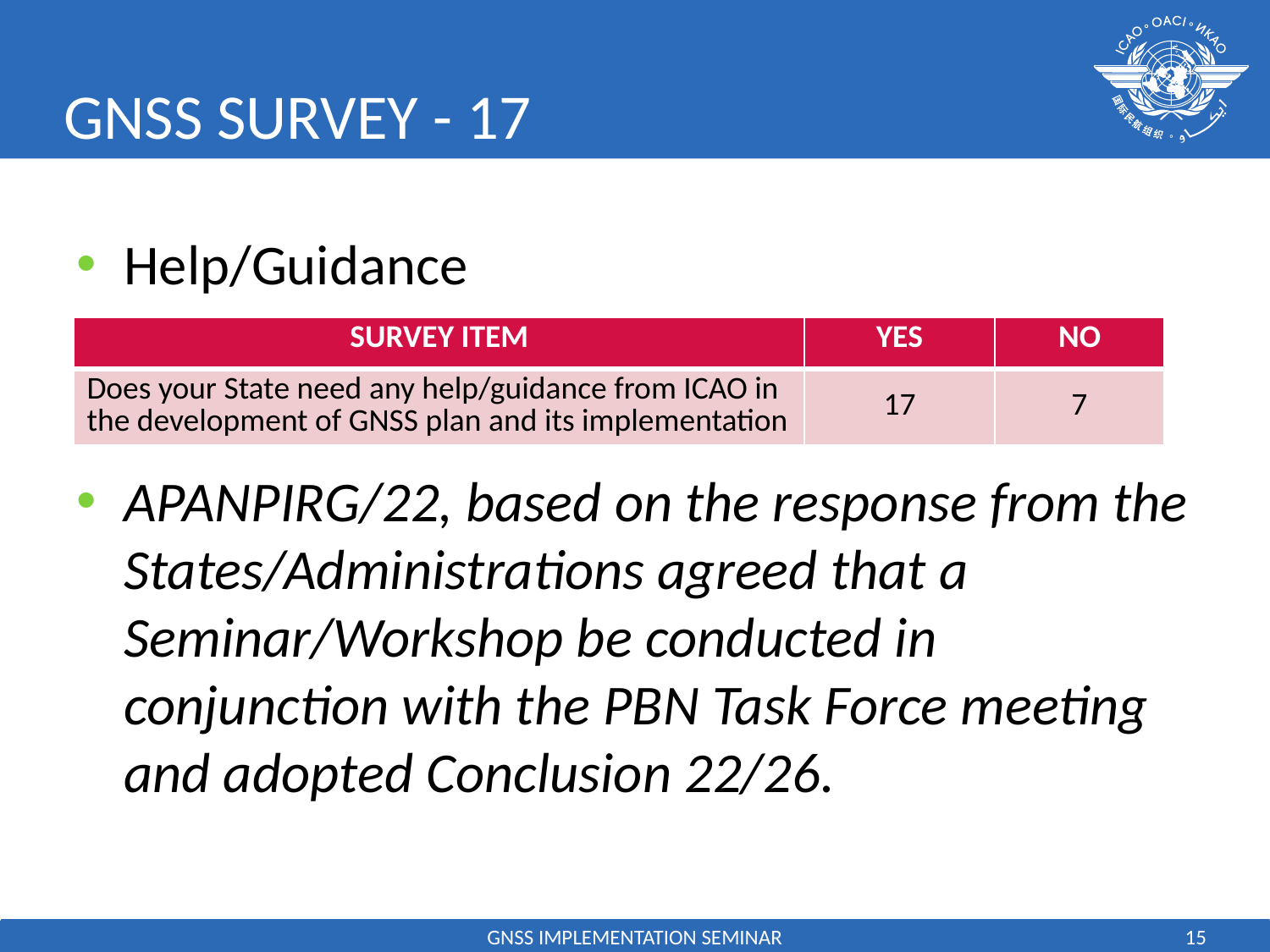

# GNSS SURVEY - 17
Help/Guidance

APANPIRG/22, based on the response from the States/Administrations agreed that a Seminar/Workshop be conducted in conjunction with the PBN Task Force meeting and adopted Conclusion 22/26.

| SURVEY ITEM | YES | NO |
| --- | --- | --- |
| Does your State need any help/guidance from ICAO in the development of GNSS plan and its implementation | 17 | 7 |
GNSS IMPLEMENTATION SEMINAR
15